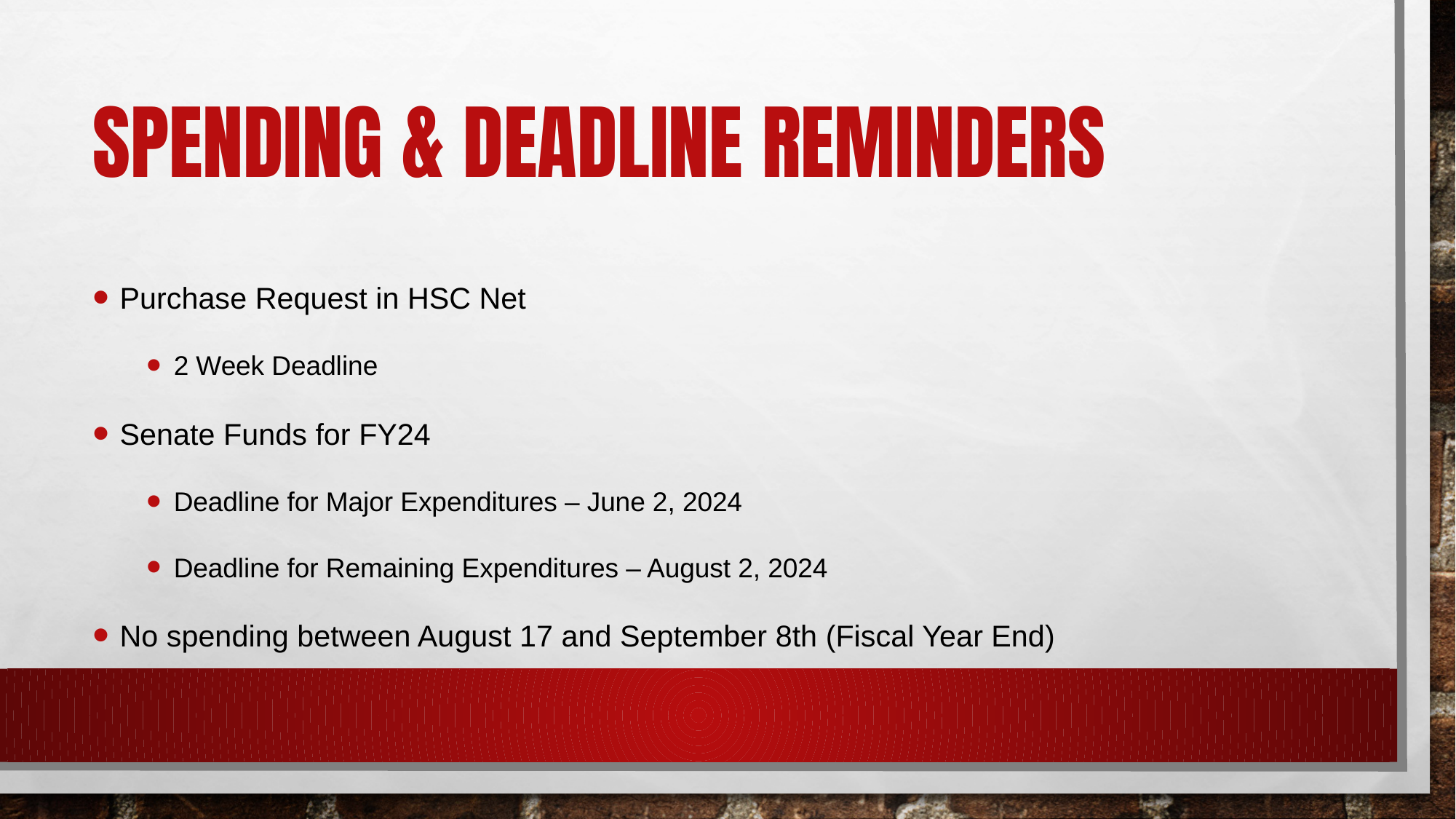

# Spending & deadline reminders
Purchase Request in HSC Net
2 Week Deadline
Senate Funds for FY24
Deadline for Major Expenditures – June 2, 2024
Deadline for Remaining Expenditures – August 2, 2024
No spending between August 17 and September 8th (Fiscal Year End)